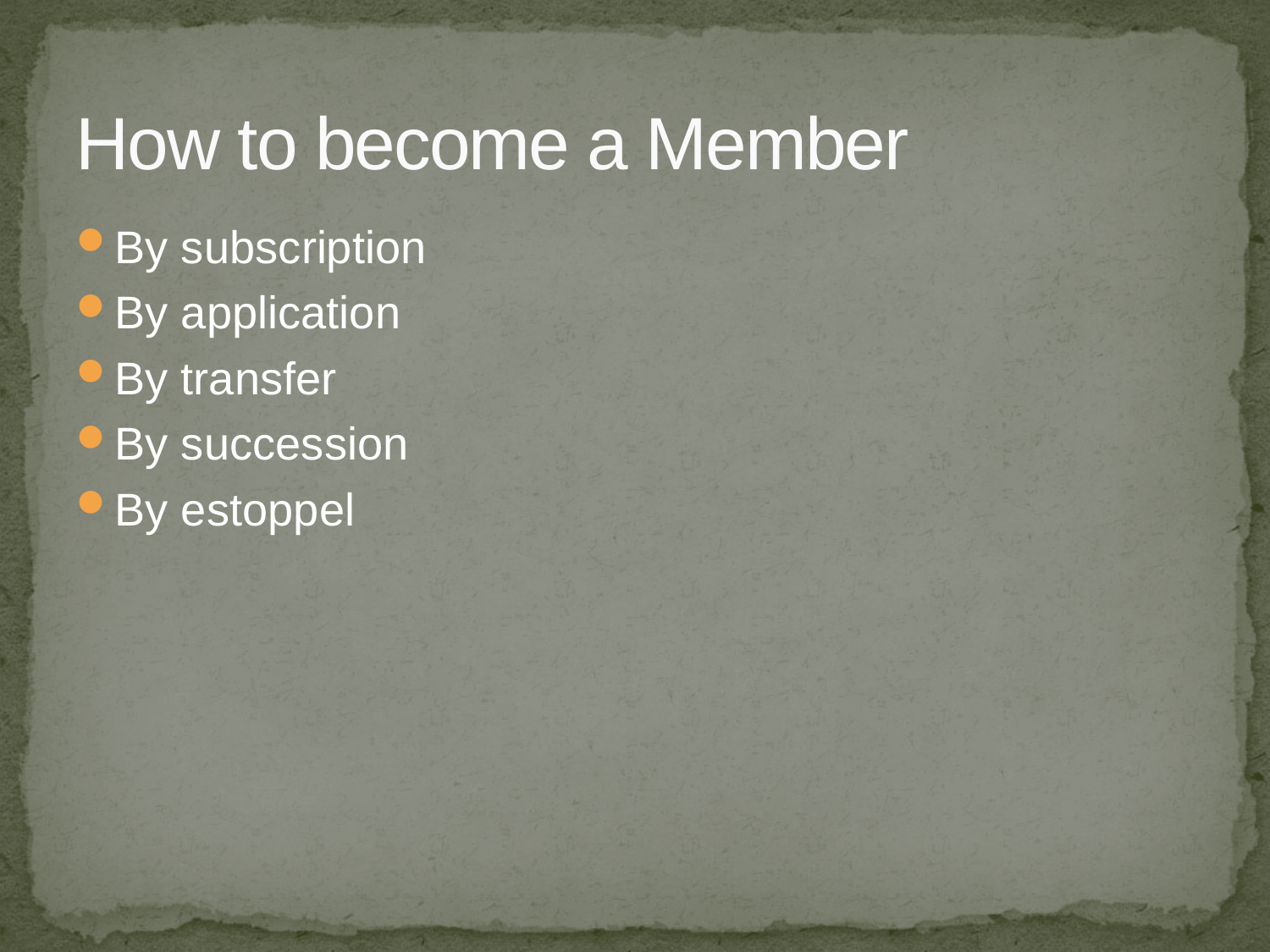

# How to become a Member
By subscription
By application
By transfer
By succession
By estoppel